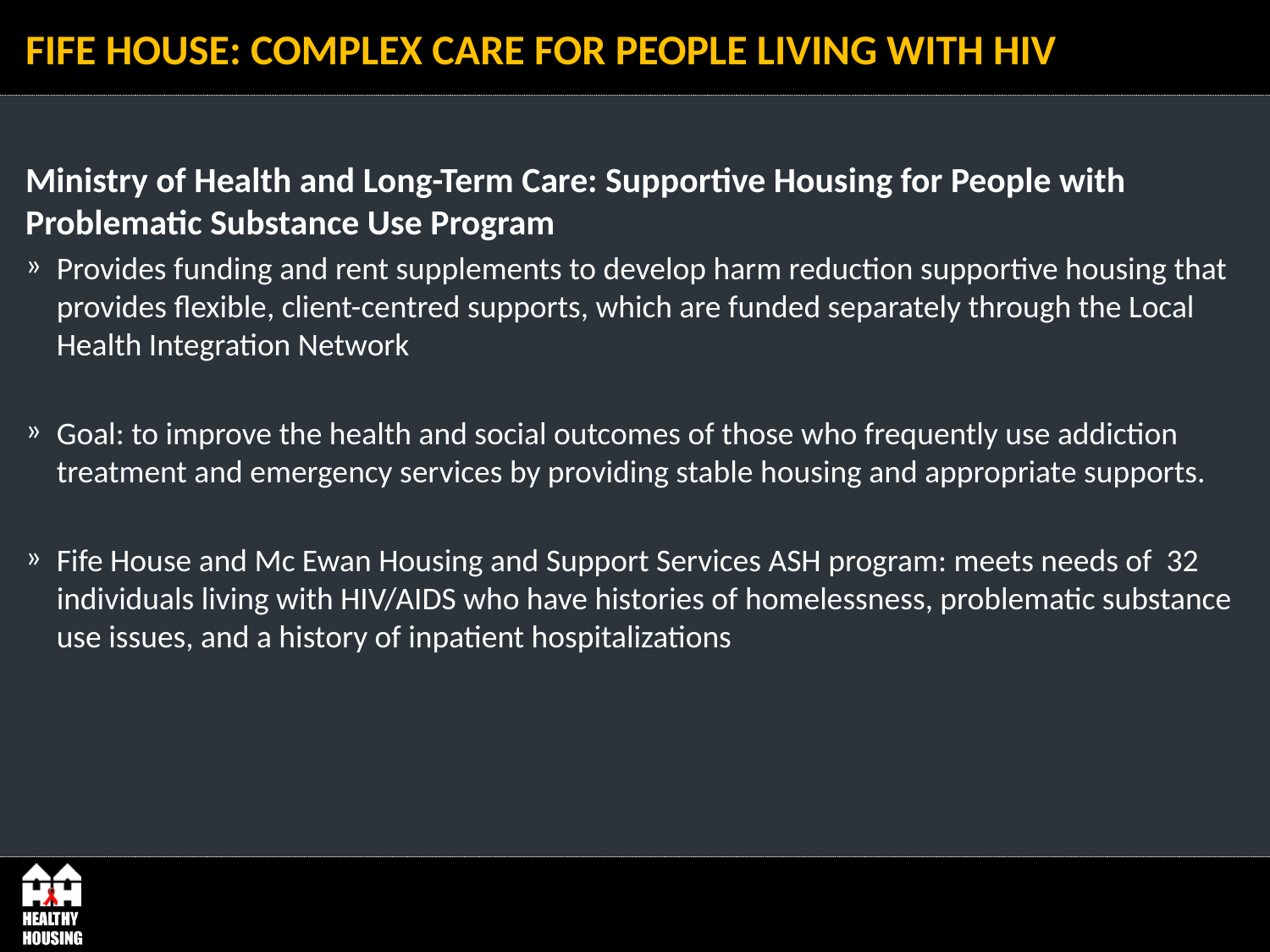

# FIFE HOUSE: COMPLEX CARE FOR PEOPLE LIVING WITH HIV

Ministry of Health and Long-Term Care: Supportive Housing for People with Problematic Substance Use Program
Provides funding and rent supplements to develop harm reduction supportive housing that provides flexible, client-centred supports, which are funded separately through the Local Health Integration Network

Goal: to improve the health and social outcomes of those who frequently use addiction treatment and emergency services by providing stable housing and appropriate supports.

Fife House and Mc Ewan Housing and Support Services ASH program: meets needs of  32 individuals living with HIV/AIDS who have histories of homelessness, problematic substance use issues, and a history of inpatient hospitalizations